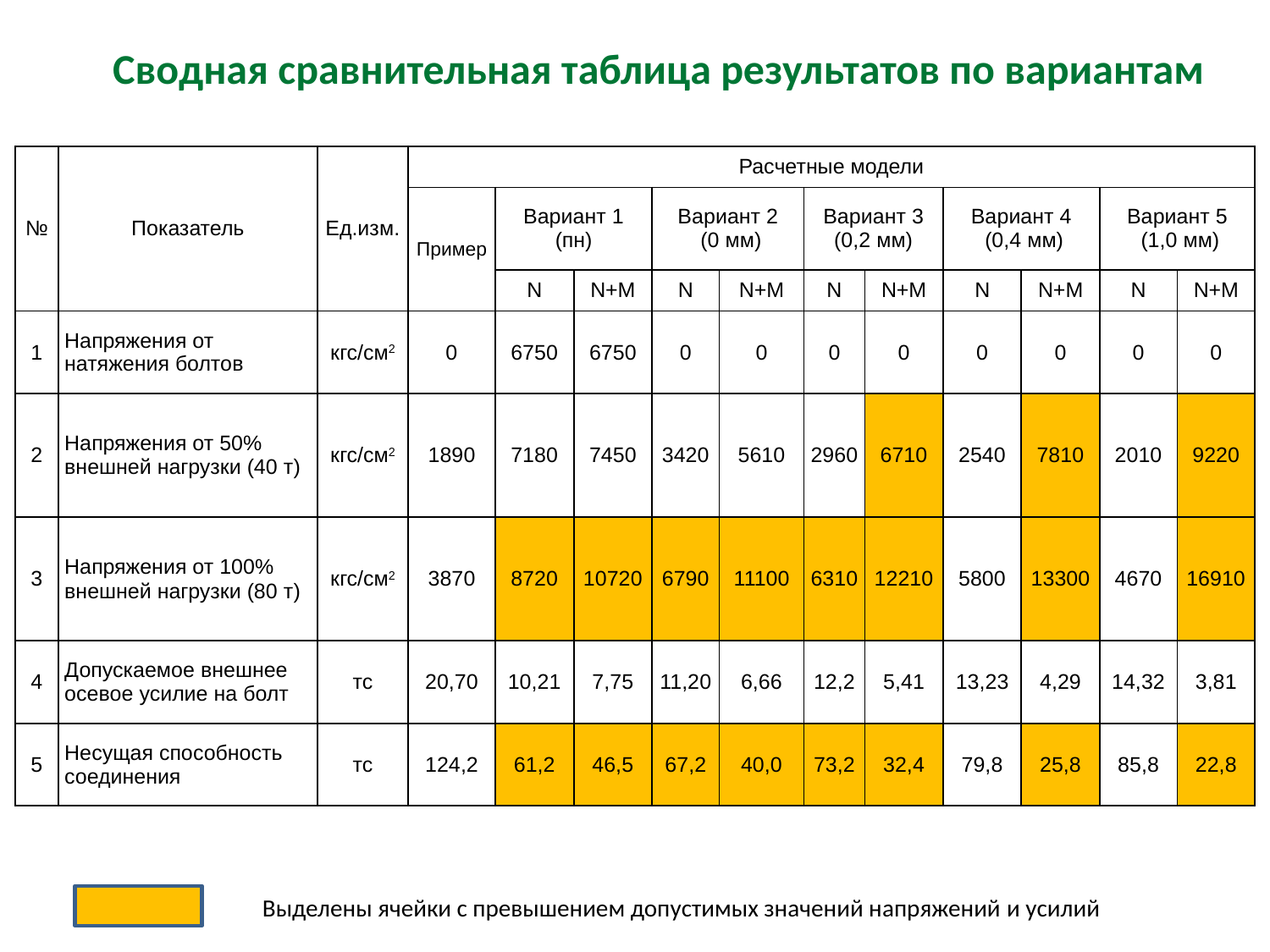

Сводная сравнительная таблица результатов по вариантам
| № | Показатель | Ед.изм. | Расчетные модели |  |  |  |  |  |  |  |  |  |  |
| --- | --- | --- | --- | --- | --- | --- | --- | --- | --- | --- | --- | --- | --- |
|  |  |  | Пример | Вариант 1 (пн) |  | Вариант 2 (0 мм) |  | Вариант 3 (0,2 мм) |  | Вариант 4 (0,4 мм) |  | Вариант 5 (1,0 мм) |  |
|  |  |  |  | N | N+M | N | N+M | N | N+M | N | N+M | N | N+M |
| 1 | Напряжения от натяжения болтов | кгс/см2 | 0 | 6750 | 6750 | 0 | 0 | 0 | 0 | 0 | 0 | 0 | 0 |
| 2 | Напряжения от 50% внешней нагрузки (40 т) | кгс/см2 | 1890 | 7180 | 7450 | 3420 | 5610 | 2960 | 6710 | 2540 | 7810 | 2010 | 9220 |
| 3 | Напряжения от 100% внешней нагрузки (80 т) | кгс/см2 | 3870 | 8720 | 10720 | 6790 | 11100 | 6310 | 12210 | 5800 | 13300 | 4670 | 16910 |
| 4 | Допускаемое внешнее осевое усилие на болт | тс | 20,70 | 10,21 | 7,75 | 11,20 | 6,66 | 12,2 | 5,41 | 13,23 | 4,29 | 14,32 | 3,81 |
| 5 | Несущая способность соединения | тс | 124,2 | 61,2 | 46,5 | 67,2 | 40,0 | 73,2 | 32,4 | 79,8 | 25,8 | 85,8 | 22,8 |

Выделены ячейки с превышением допустимых значений напряжений и усилий